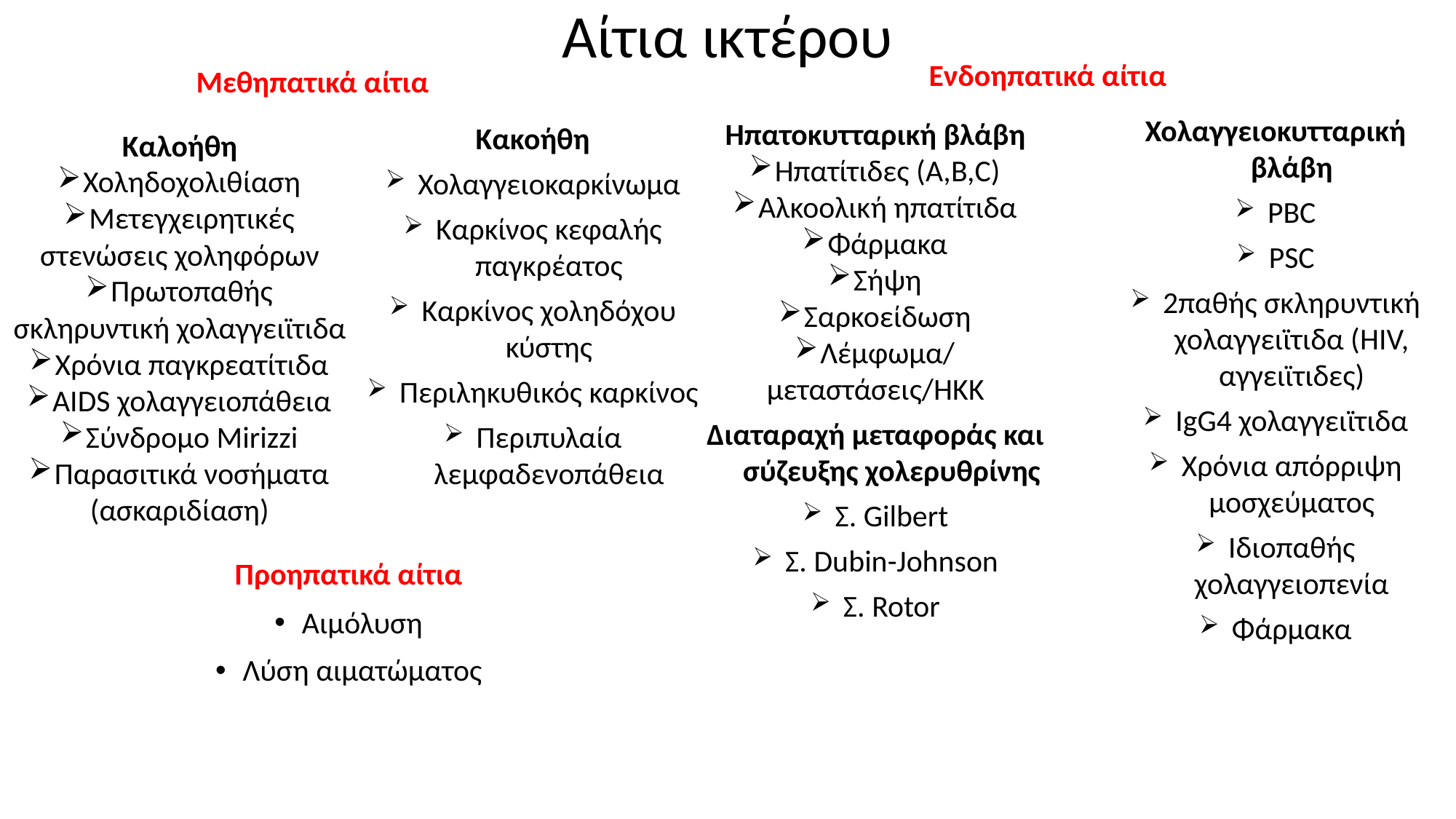

# Αίτια ικτέρου
Ενδοηπατικά αίτια

  Μεθηπατικά αίτια

Χολαγγειοκυτταρική βλάβη
PBC
PSC
2παθής σκληρυντική χολαγγειϊτιδα (HIV, αγγειϊτιδες)
IgG4 χολαγγειϊτιδα
Χρόνια απόρριψη μοσχεύματος
Ιδιοπαθής χολαγγειοπενία
Φάρμακα
Ηπατοκυτταρική βλάβη
Ηπατίτιδες (A,B,C)
Αλκοολική ηπατίτιδα
Φάρμακα
Σήψη
Σαρκοείδωση
Λέμφωμα/μεταστάσεις/ΗΚΚ
Διαταραχή μεταφοράς και σύζευξης χολερυθρίνης
Σ. Gilbert
Σ. Dubin-Johnson
Σ. Rotor

Κακοήθη
Χολαγγειοκαρκίνωμα
Καρκίνος κεφαλής παγκρέατος
Καρκίνος χοληδόχου κύστης
Περιληκυθικός καρκίνος
Περιπυλαία λεμφαδενοπάθεια
Καλοήθη
Χοληδοχολιθίαση
Μετεγχειρητικές στενώσεις χοληφόρων
Πρωτοπαθής σκληρυντική χολαγγειϊτιδα
Χρόνια παγκρεατίτιδα
AIDS χολαγγειοπάθεια
Σύνδρομο Mirizzi
Παρασιτικά νοσήματα (ασκαριδίαση)
Προηπατικά αίτια
Αιμόλυση
Λύση αιματώματος